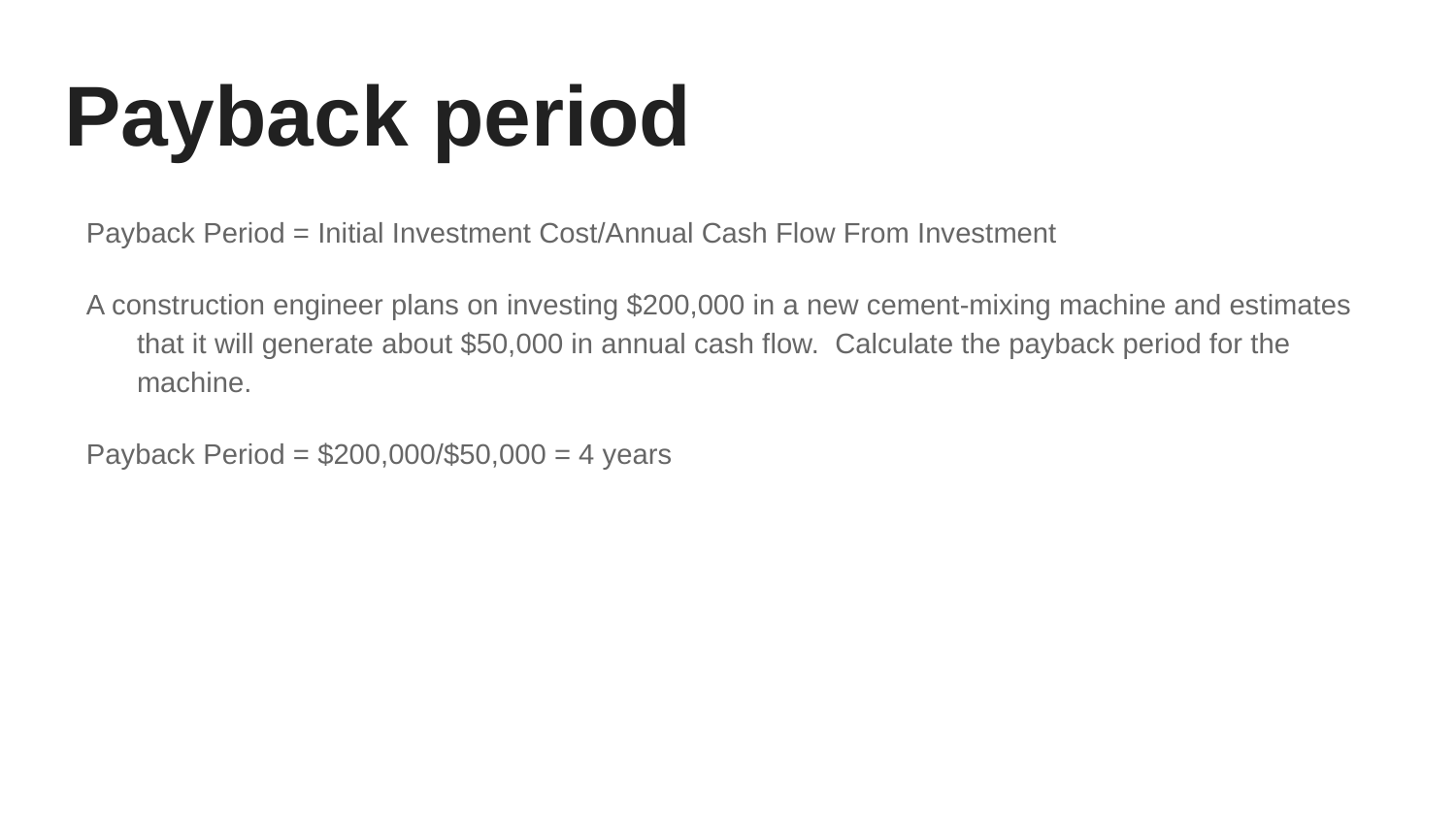

# Payback period
Payback Period = Initial Investment Cost/Annual Cash Flow From Investment
A construction engineer plans on investing $200,000 in a new cement-mixing machine and estimates that it will generate about $50,000 in annual cash flow.  Calculate the payback period for the machine.
Payback Period = $200,000/$50,000 = 4 years